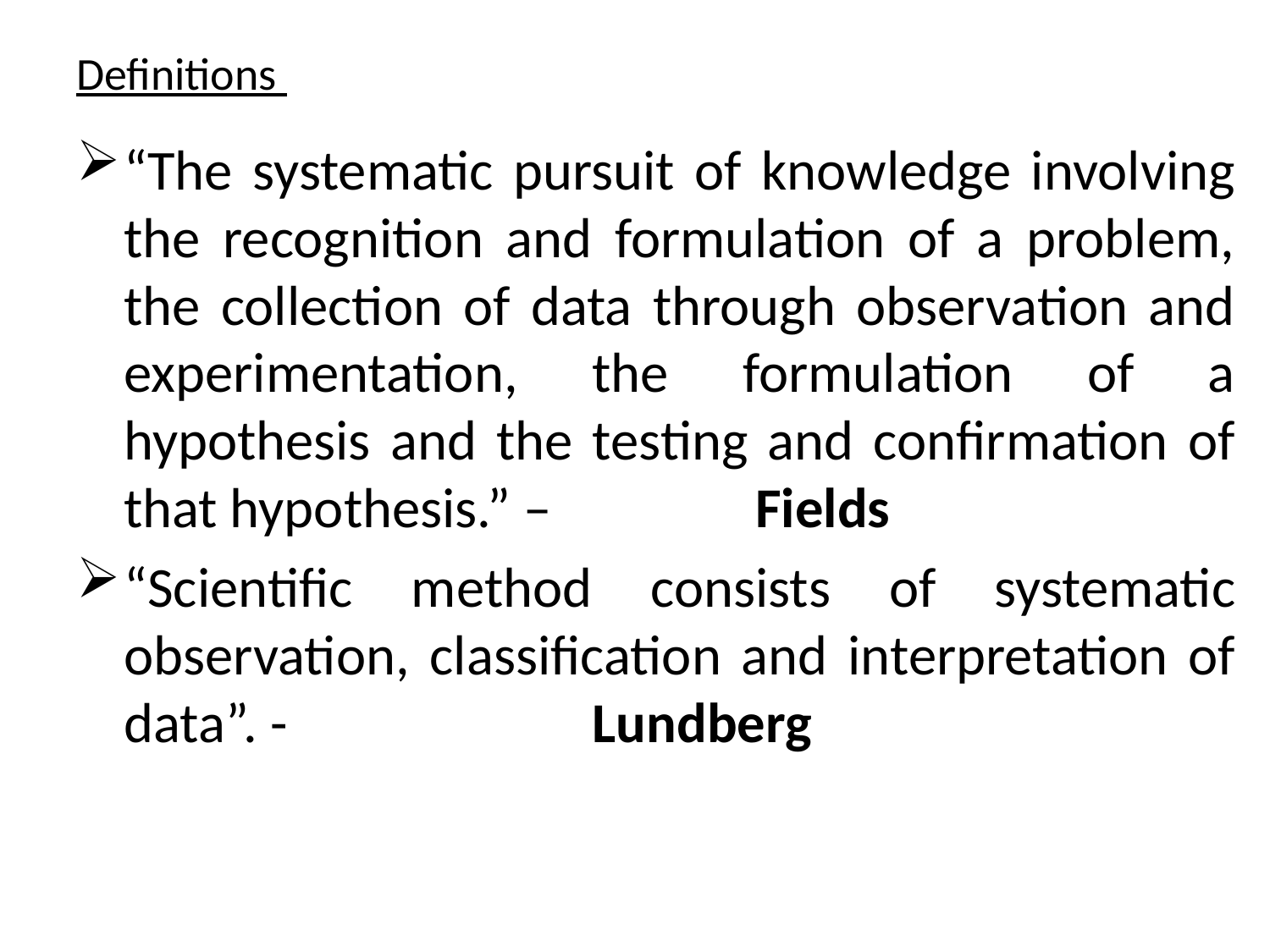

# Definitions
“The systematic pursuit of knowledge involving the recognition and formulation of a problem, the collection of data through observation and experimentation, the formulation of a hypothesis and the testing and confirmation of that hypothesis.” –                Fields
“Scientific method consists of systematic observation, classification and interpretation of data”. -                        Lundberg